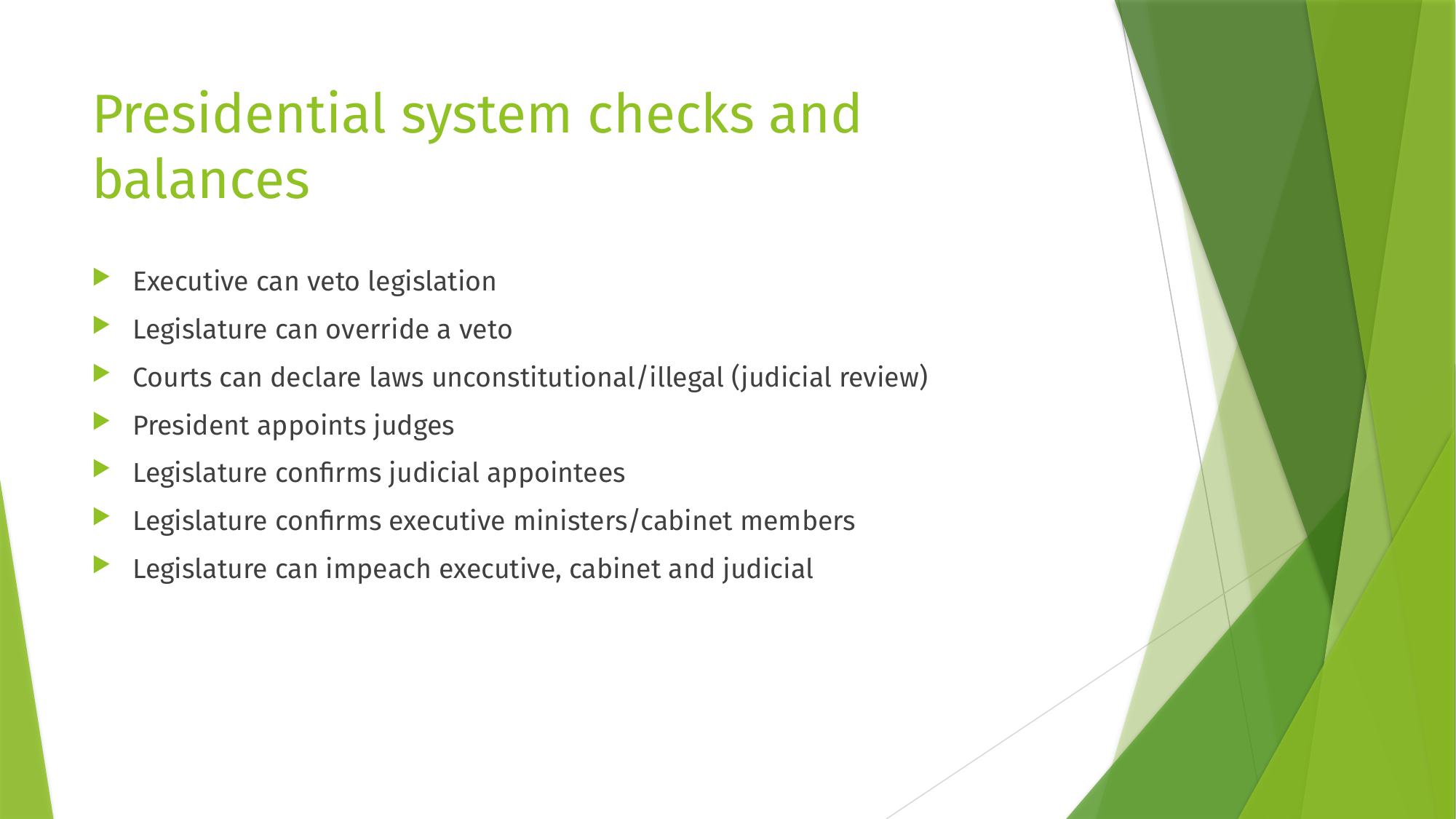

# Presidential system checks and balances
Executive can veto legislation
Legislature can override a veto
Courts can declare laws unconstitutional/illegal (judicial review)
President appoints judges
Legislature confirms judicial appointees
Legislature confirms executive ministers/cabinet members
Legislature can impeach executive, cabinet and judicial